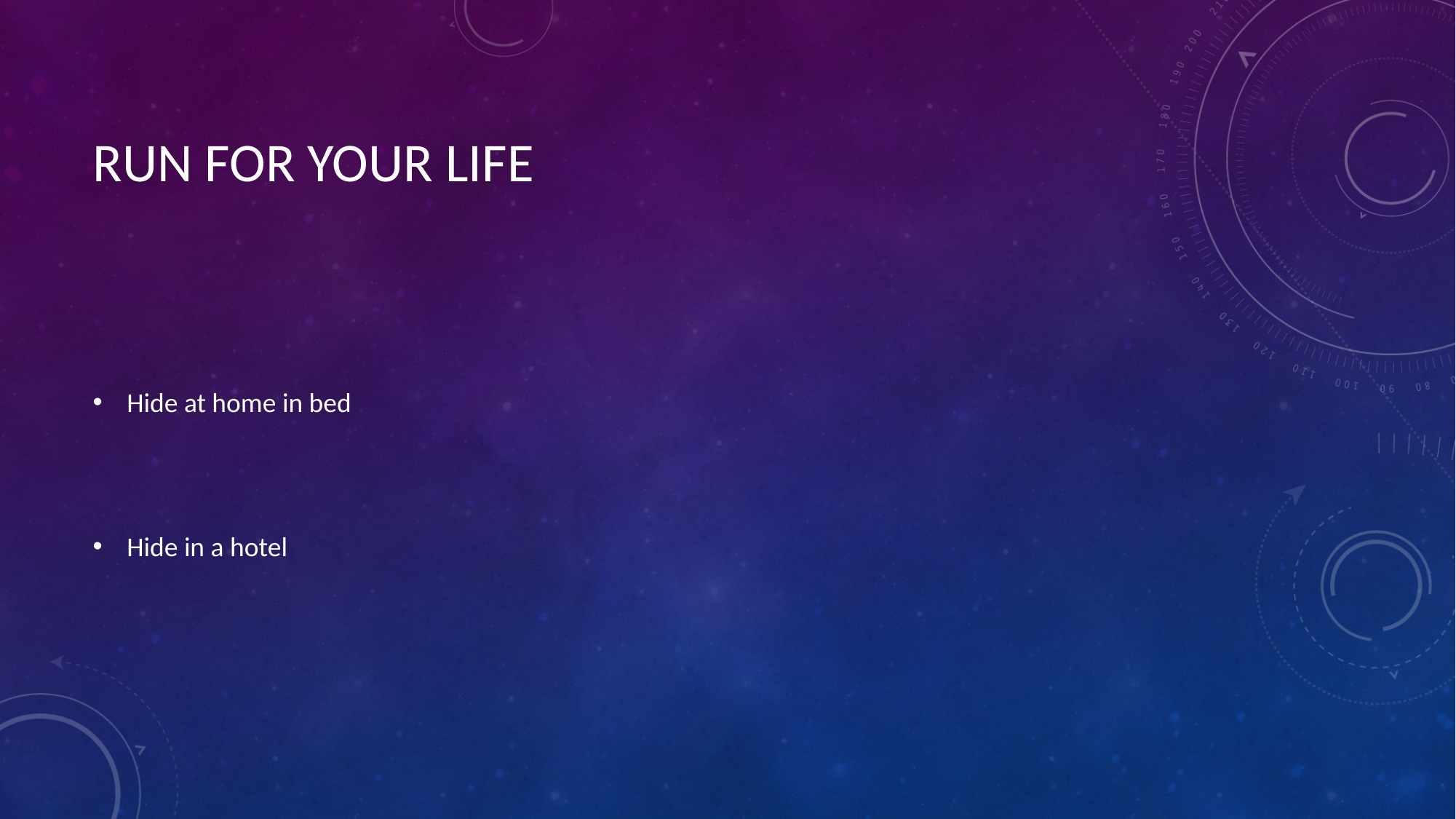

# Run for your life
Hide at home in bed

Hide in a hotel